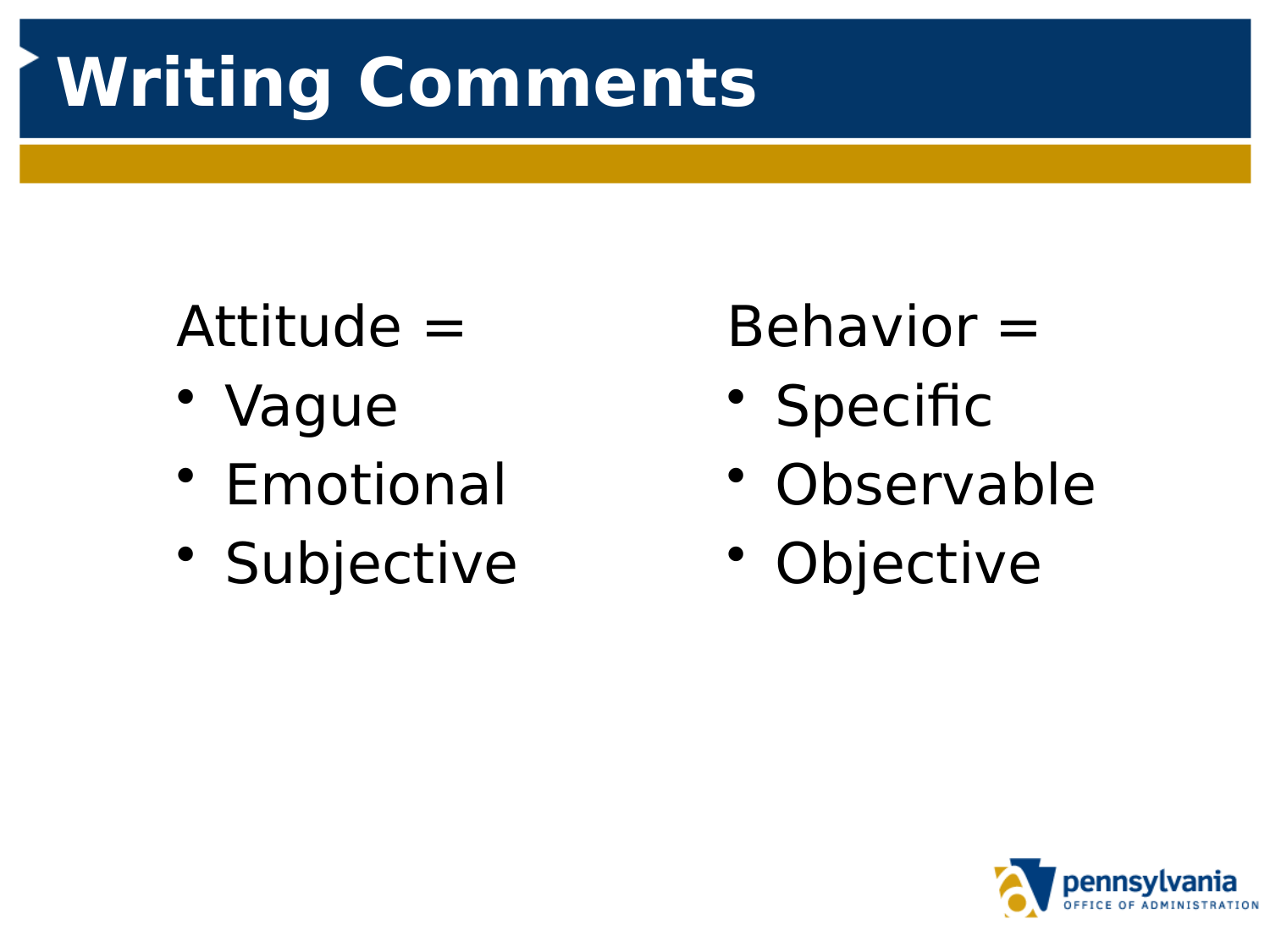

# Writing Comments
Attitude =
Vague
Emotional
Subjective
Behavior =
Specific
Observable
Objective